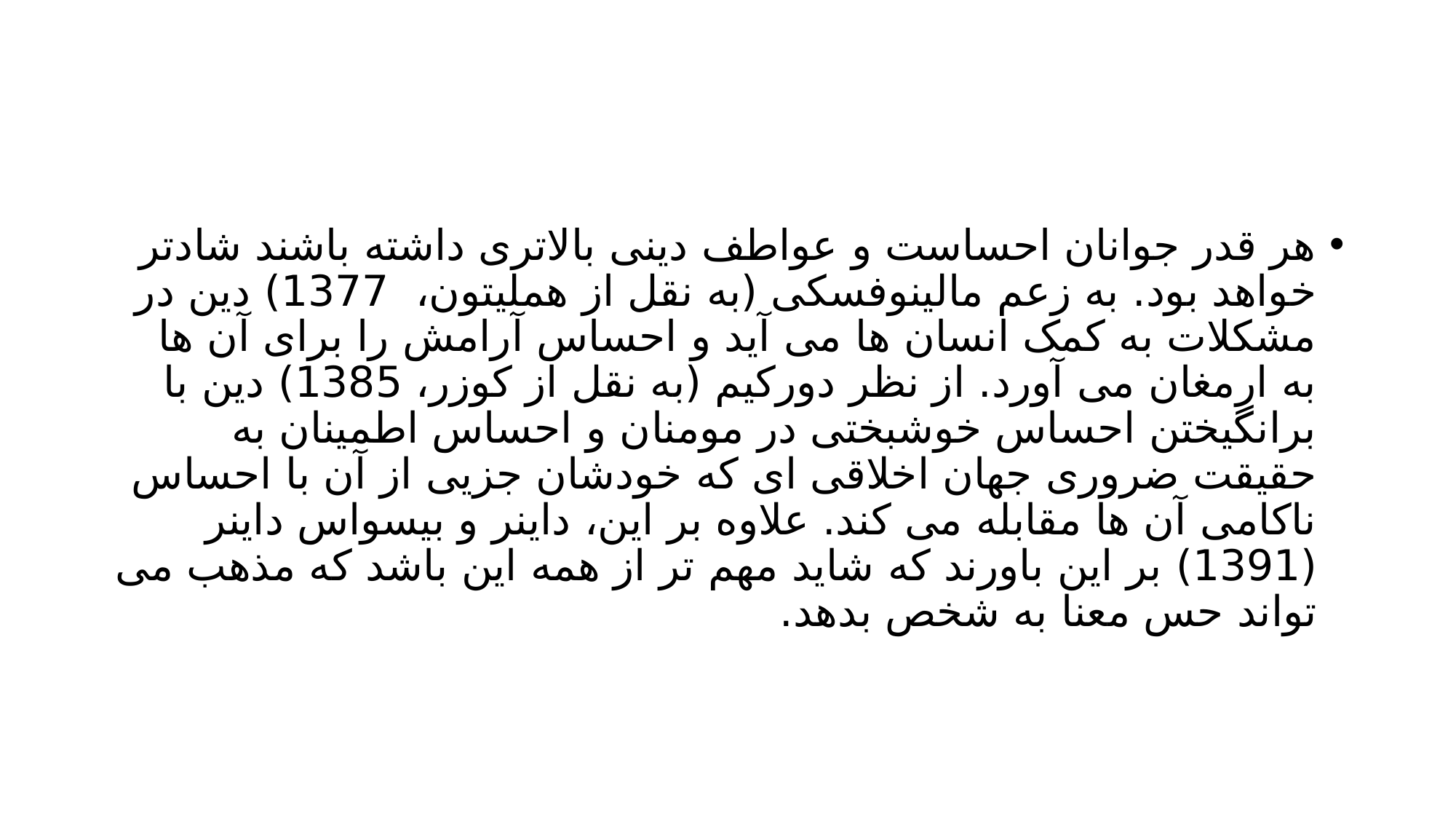

#
هر قدر جوانان احساست و عواطف دینی بالاتری داشته باشند شادتر خواهد بود. به زعم مالینوفسکی (به نقل از هملیتون،  1377) دین در مشکلات به کمک انسان ها می آید و احساس آرامش را برای آن ها به ارمغان می آورد. از نظر دورکیم (به نقل از کوزر، 1385) دین با برانگیختن احساس خوشبختی در مومنان و احساس اطمینان به حقیقت ضروری جهان اخلاقی ای که خودشان جزیی از آن با احساس ناکامی آن ها مقابله می کند. علاوه بر این، داینر و بیسواس داینر (1391) بر این باورند که شاید مهم تر از همه این باشد که مذهب می تواند حس معنا به شخص بدهد.